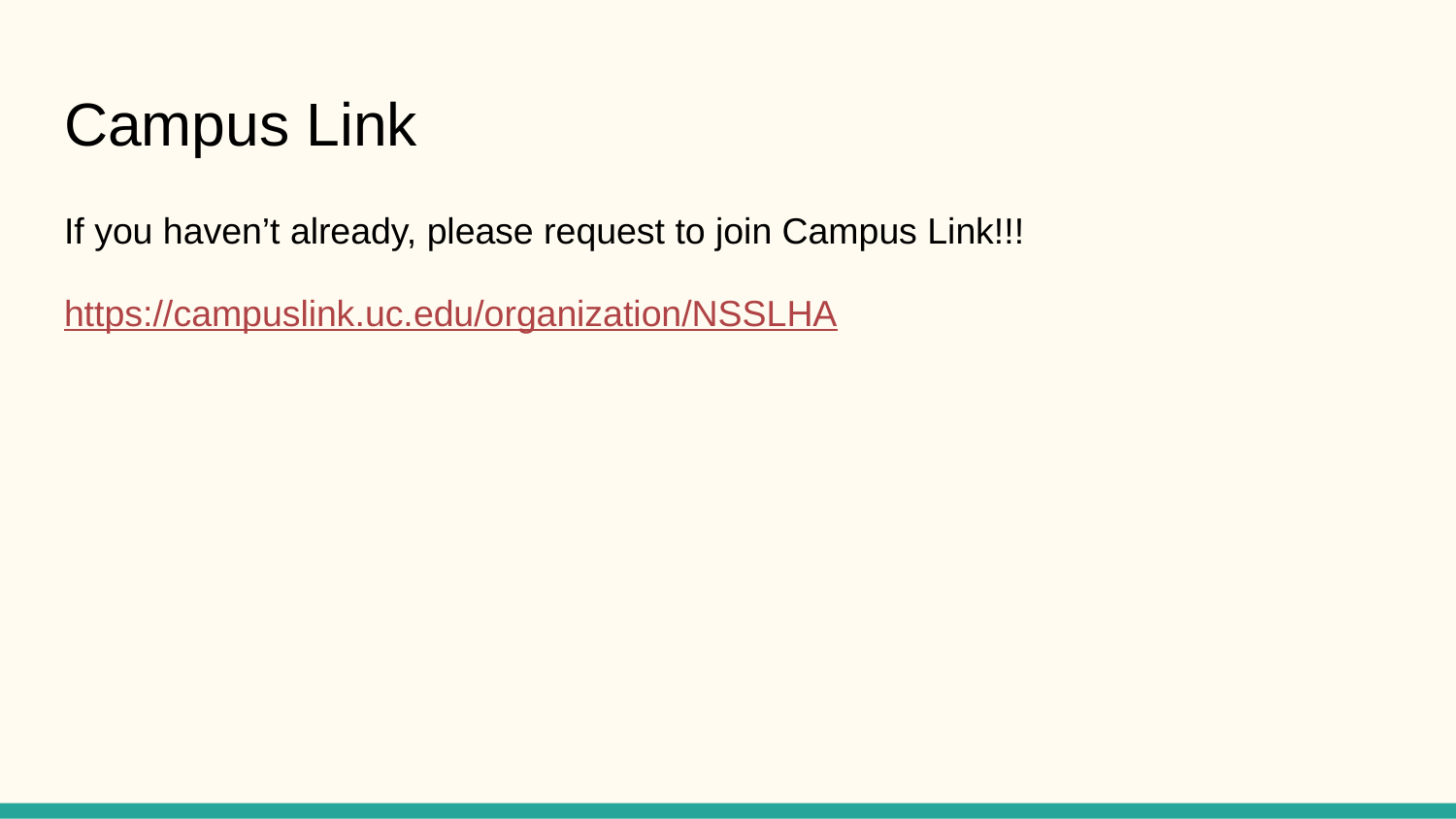

# Campus Link
If you haven’t already, please request to join Campus Link!!!
https://campuslink.uc.edu/organization/NSSLHA